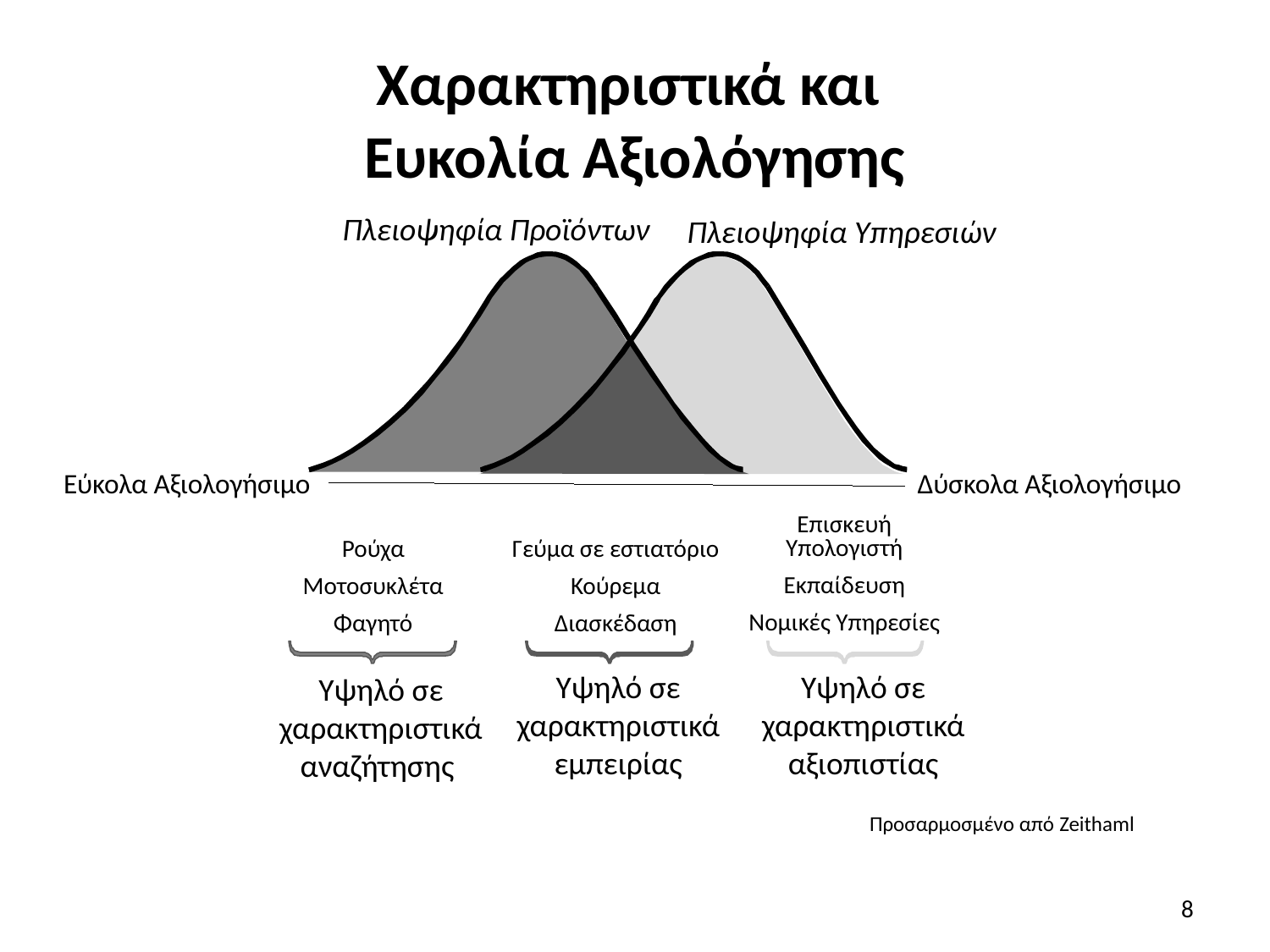

# Χαρακτηριστικά και Ευκολία Αξιολόγησης
Πλειοψηφία Προϊόντων

Δύσκολα Αξιολογήσιμο

Επισκευή Υπολογιστή

Εκπαίδευση

Νομικές Υπηρεσίες

Ρούχα

Μοτοσυκλέτα

Φαγητό

Γεύμα σε εστιατόριο

Κούρεμα

Διασκέδαση

Υψηλό σε χαρακτηριστικά αναζήτησης
Προσαρμοσμένο από Zeithaml
Πλειοψηφία Υπηρεσιών
Εύκολα Αξιολογήσιμο
Υψηλό σε χαρακτηριστικά εμπειρίας
Υψηλό σε χαρακτηριστικά αξιοπιστίας
8